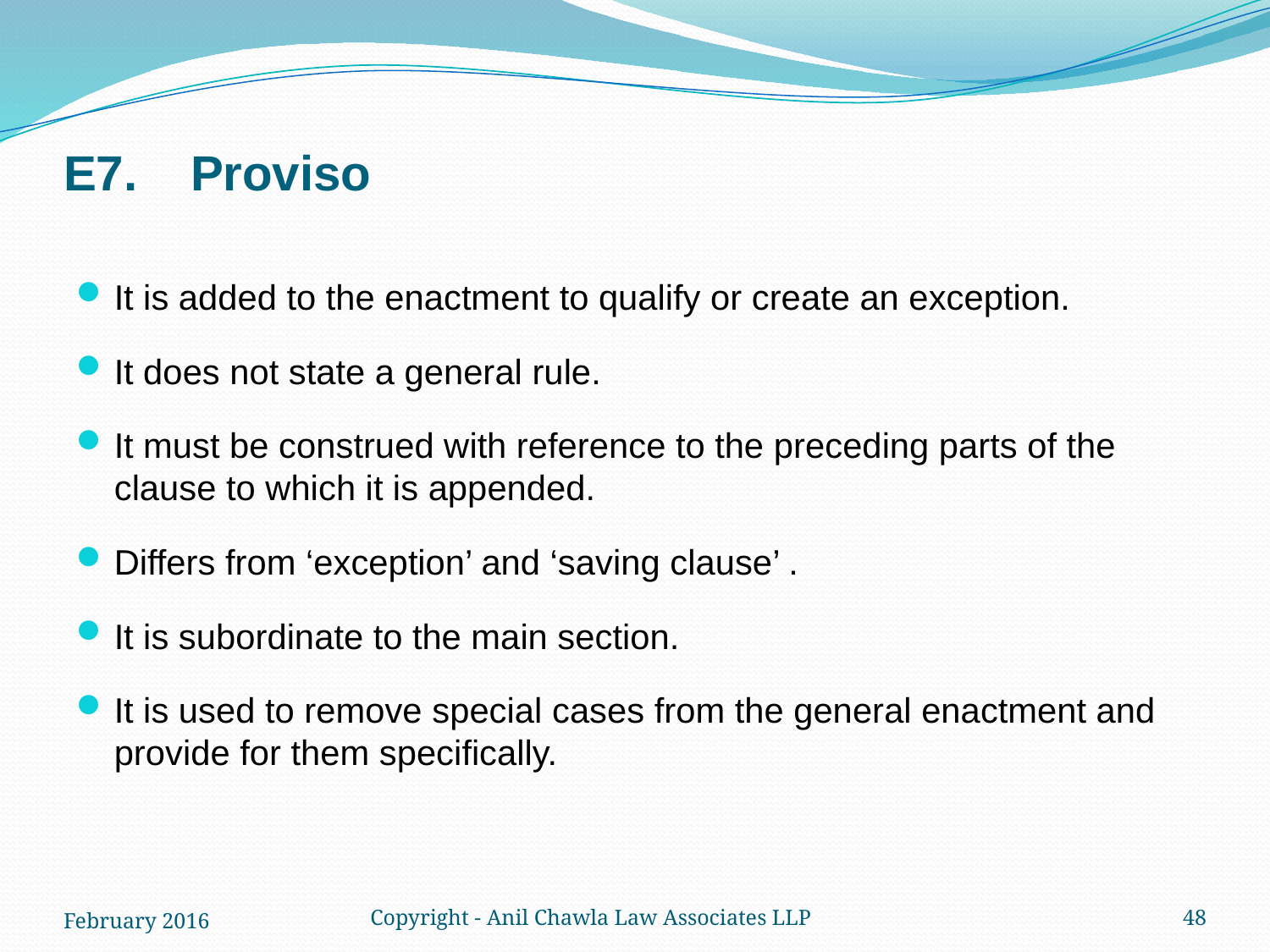

# E7.	Proviso
It is added to the enactment to qualify or create an exception.
It does not state a general rule.
It must be construed with reference to the preceding parts of the clause to which it is appended.
Differs from ‘exception’ and ‘saving clause’ .
It is subordinate to the main section.
It is used to remove special cases from the general enactment and provide for them specifically.
February 2016
Copyright - Anil Chawla Law Associates LLP
48